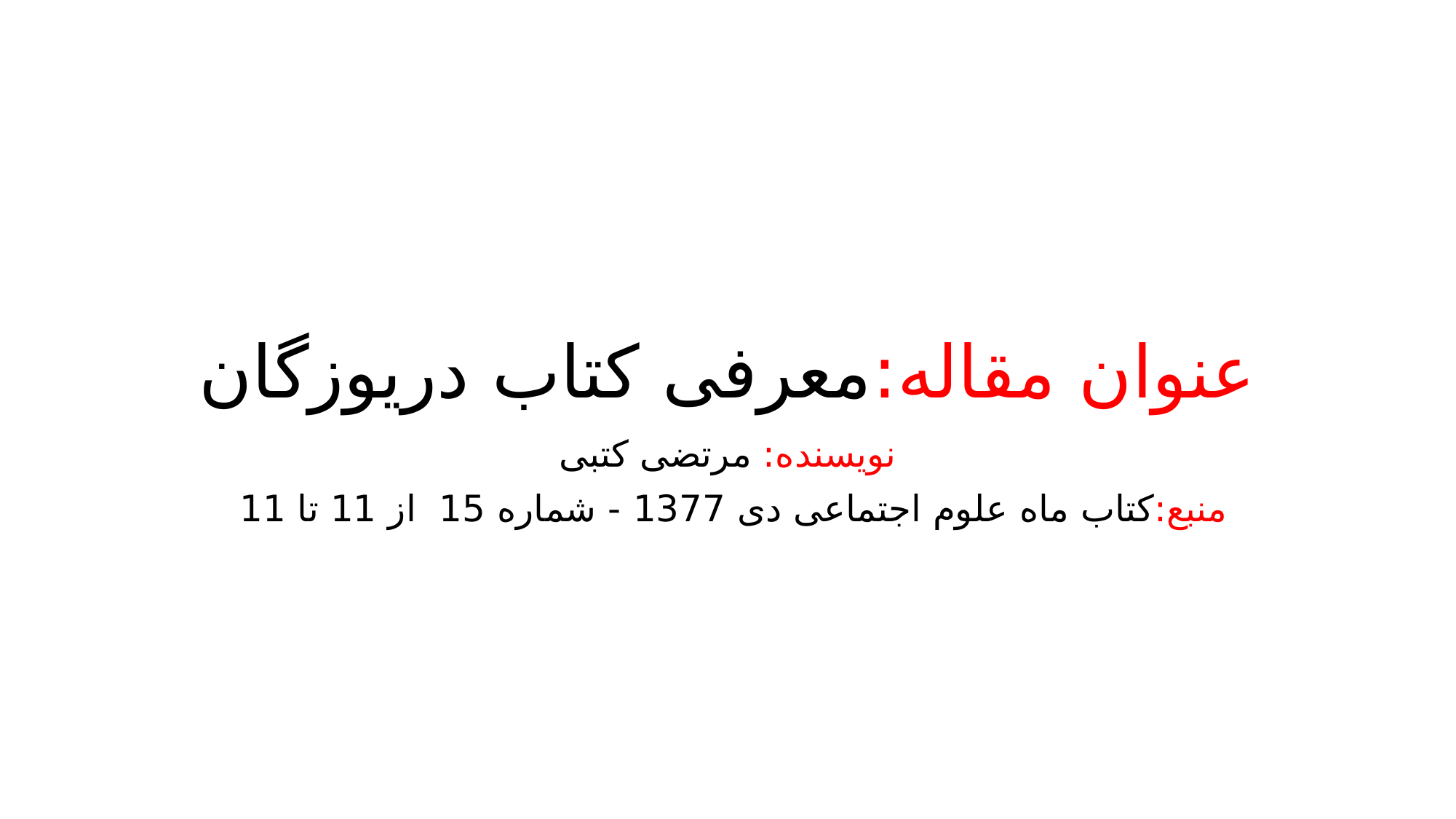

# عنوان مقاله:معرفی کتاب دریوزگان
نویسنده: مرتضی کتبی
منبع:کتاب ماه علوم اجتماعی دی 1377 - شماره 15  از 11 تا 11